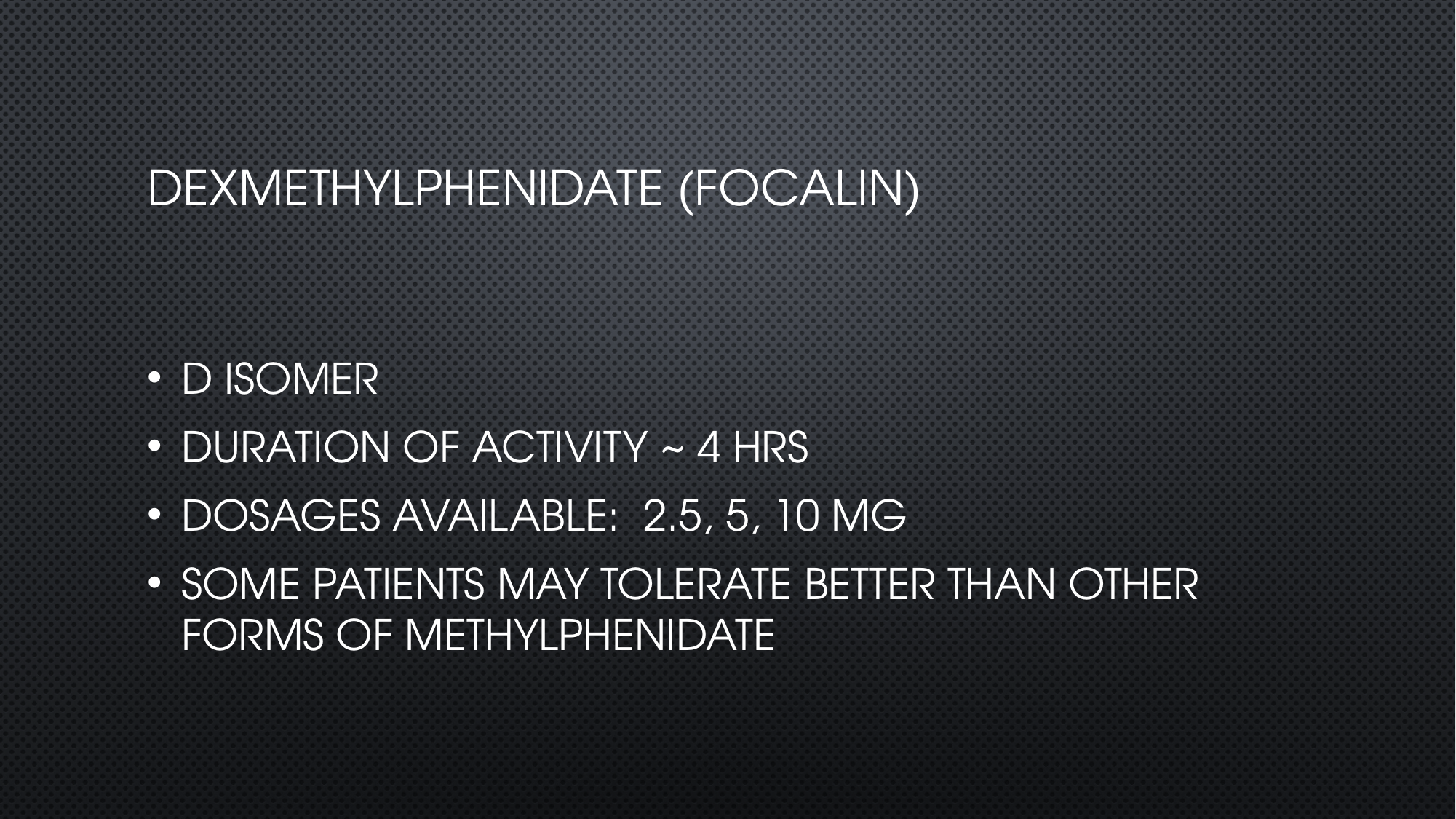

# Dexmethylphenidate (Focalin)
D isomer
Duration of activity ~ 4 hrs
Dosages available:  2.5, 5, 10 mg
Some patients may tolerate better than other forms of methylphenidate